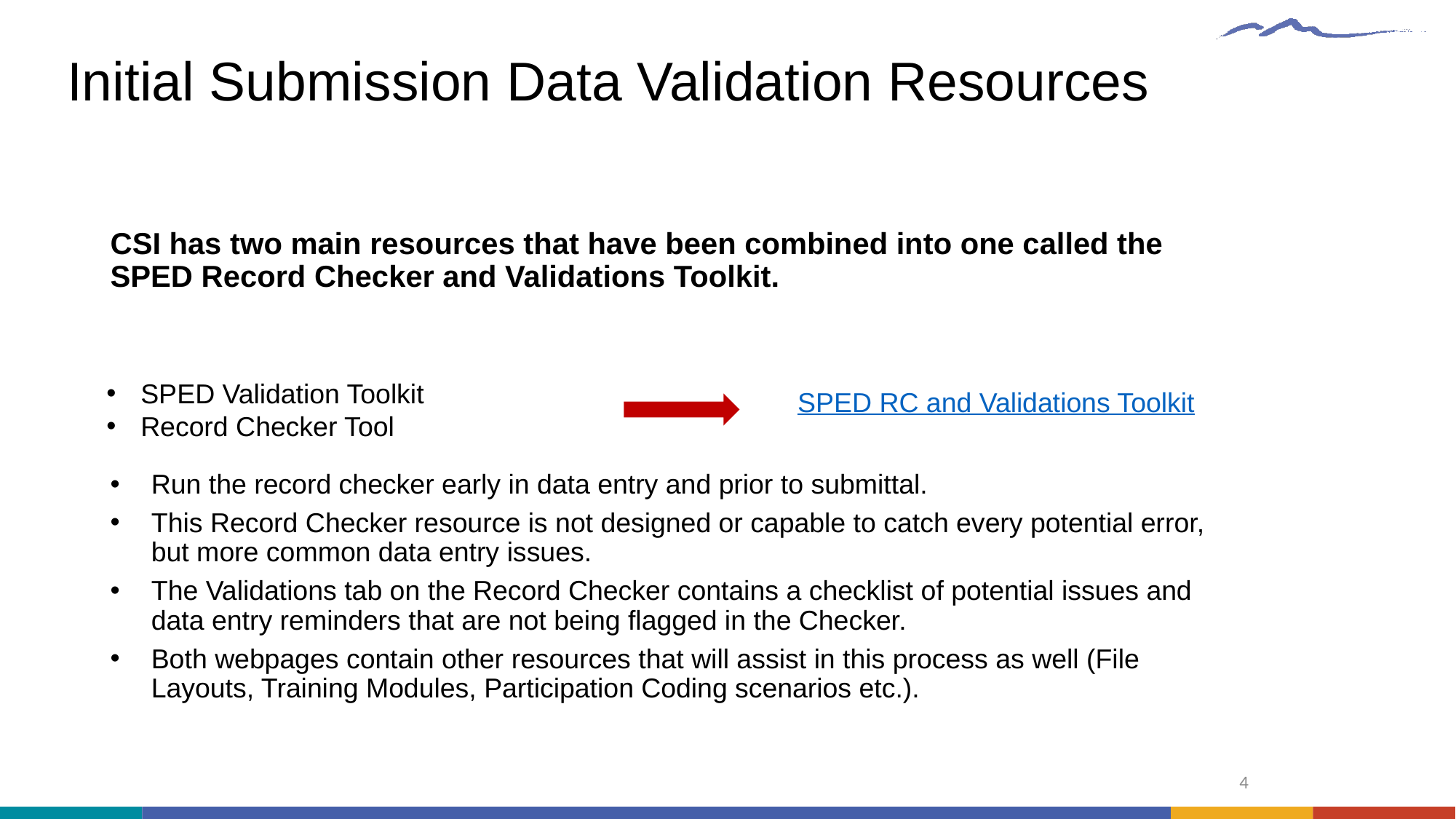

# Initial Submission Data Validation Resources
CSI has two main resources that have been combined into one called the SPED Record Checker and Validations Toolkit.

Run the record checker early in data entry and prior to submittal.
This Record Checker resource is not designed or capable to catch every potential error, but more common data entry issues.
The Validations tab on the Record Checker contains a checklist of potential issues and data entry reminders that are not being flagged in the Checker.
Both webpages contain other resources that will assist in this process as well (File Layouts, Training Modules, Participation Coding scenarios etc.).

SPED Validation Toolkit
Record Checker Tool
SPED RC and Validations Toolkit

4